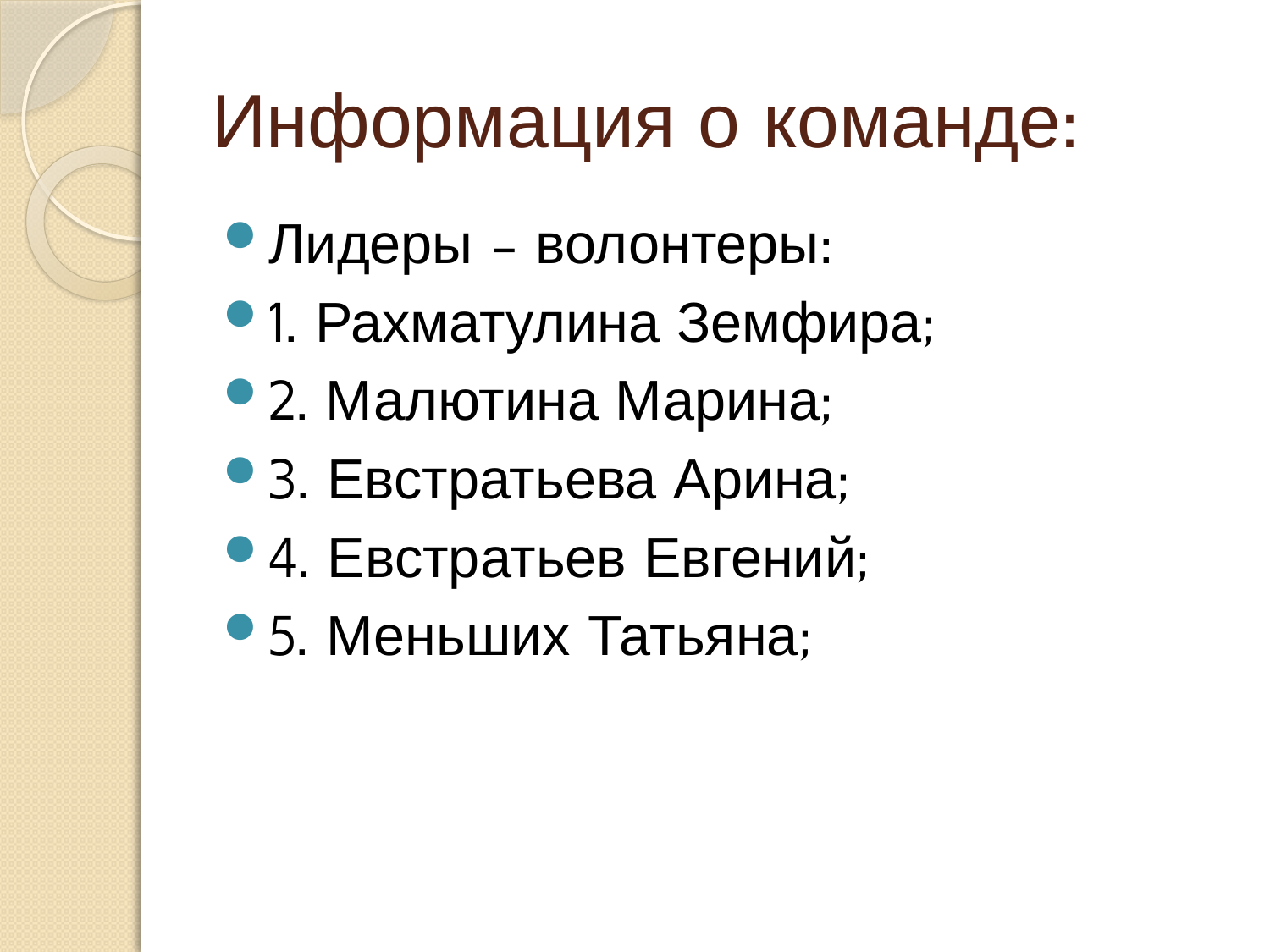

# Информация о команде:
Лидеры – волонтеры:
1. Рахматулина Земфира;
2. Малютина Марина;
3. Евстратьева Арина;
4. Евстратьев Евгений;
5. Меньших Татьяна;